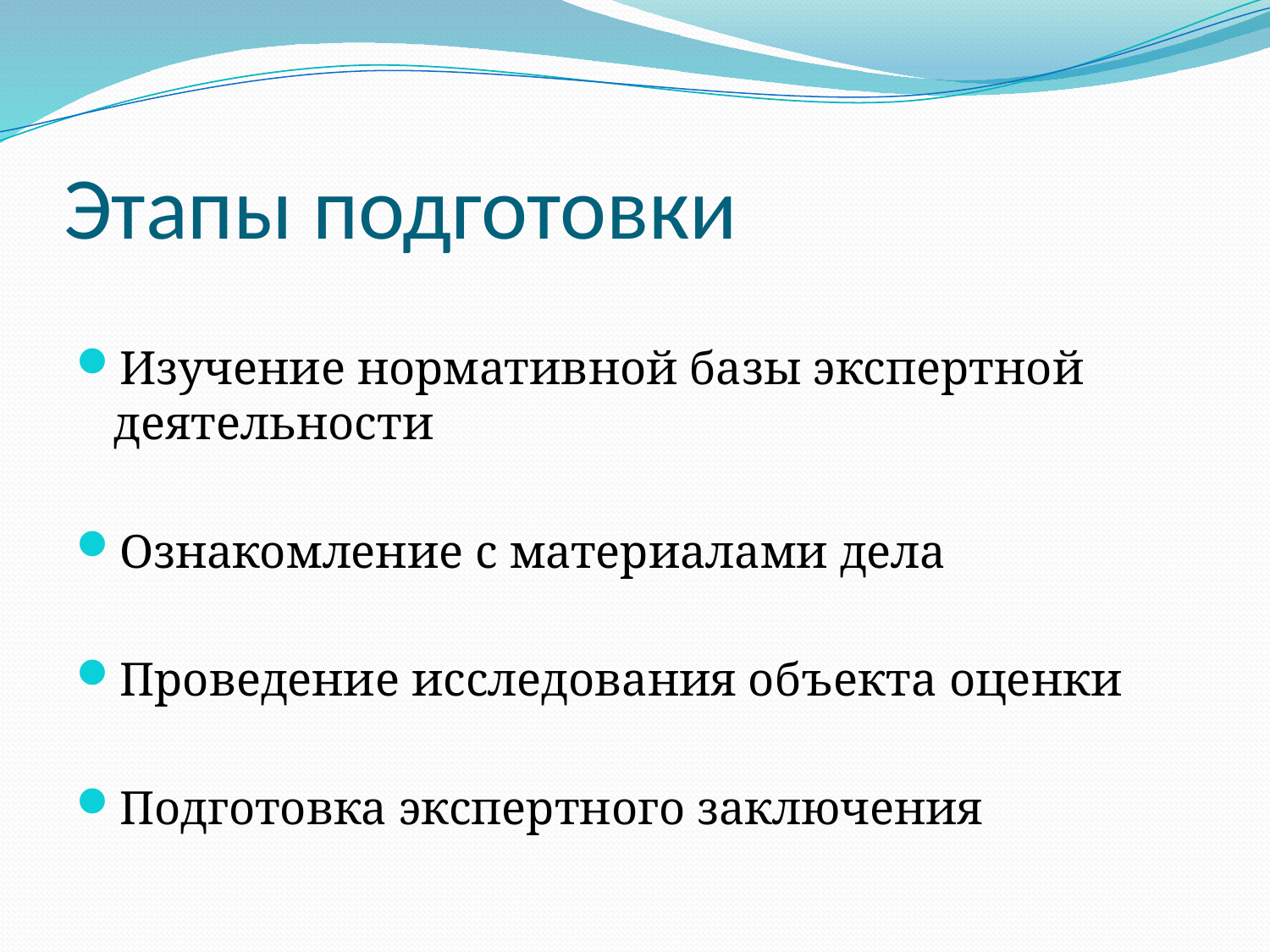

# Этапы подготовки

Изучение нормативной базы экспертной деятельности

Ознакомление с материалами дела

Проведение исследования объекта оценки

Подготовка экспертного заключения